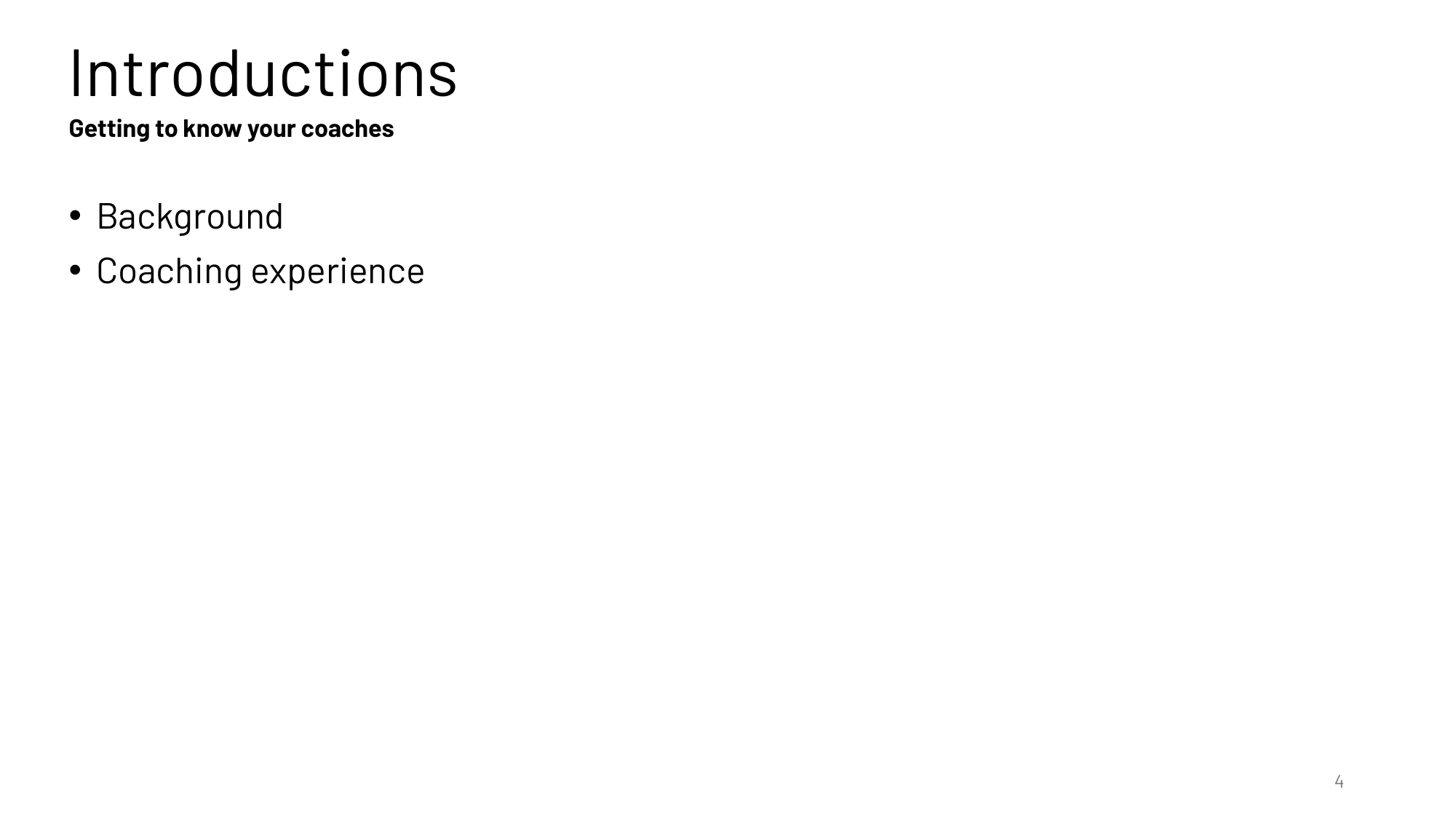

# Introductions
Getting to know your coaches
Background
Coaching experience

4